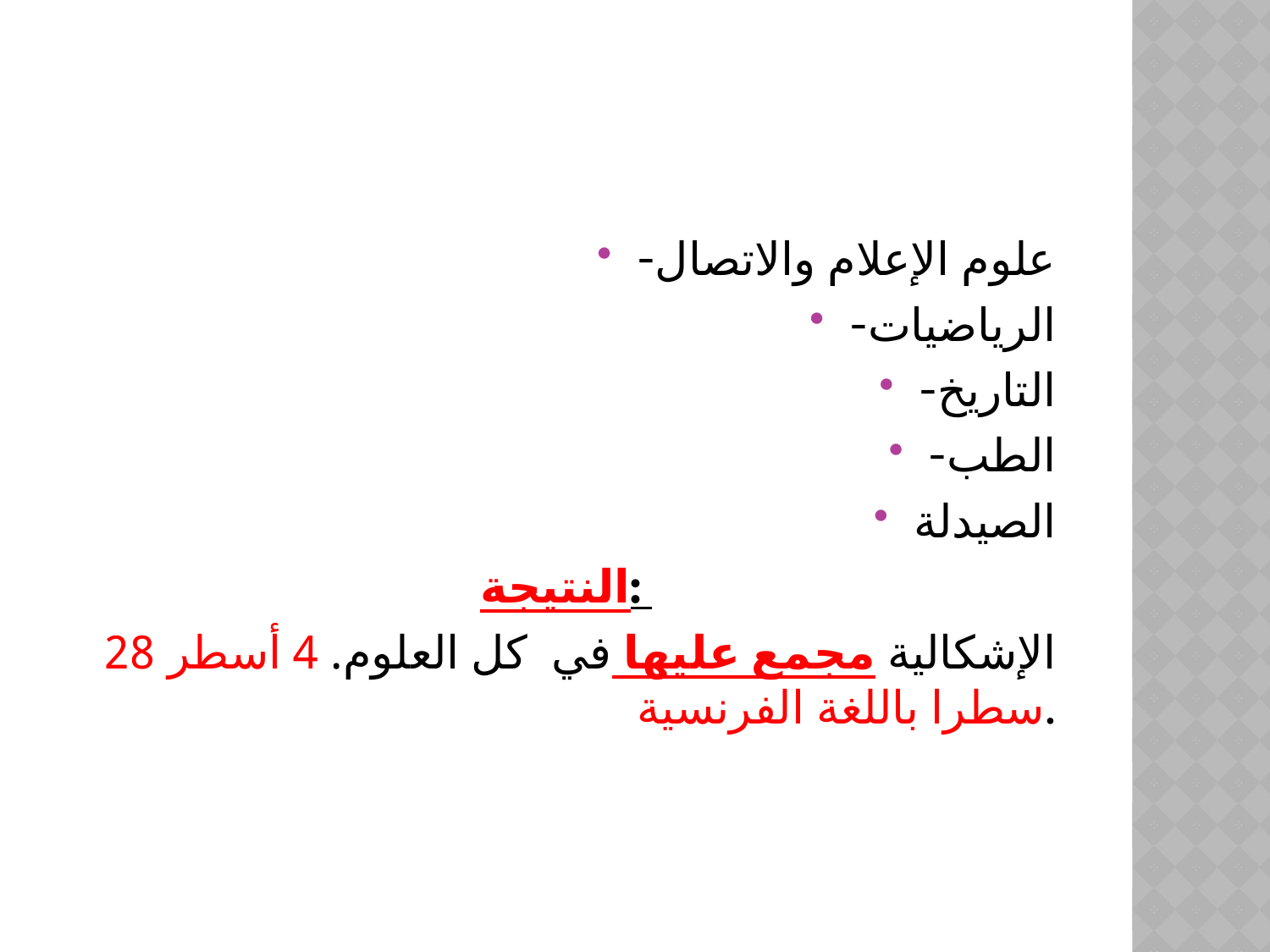

#
-علوم الإعلام والاتصال
-الرياضيات
-التاريخ
-الطب
الصيدلة
النتيجة:
الإشكالية مجمع عليها في  كل العلوم. 4 أسطر 28 سطرا باللغة الفرنسية.